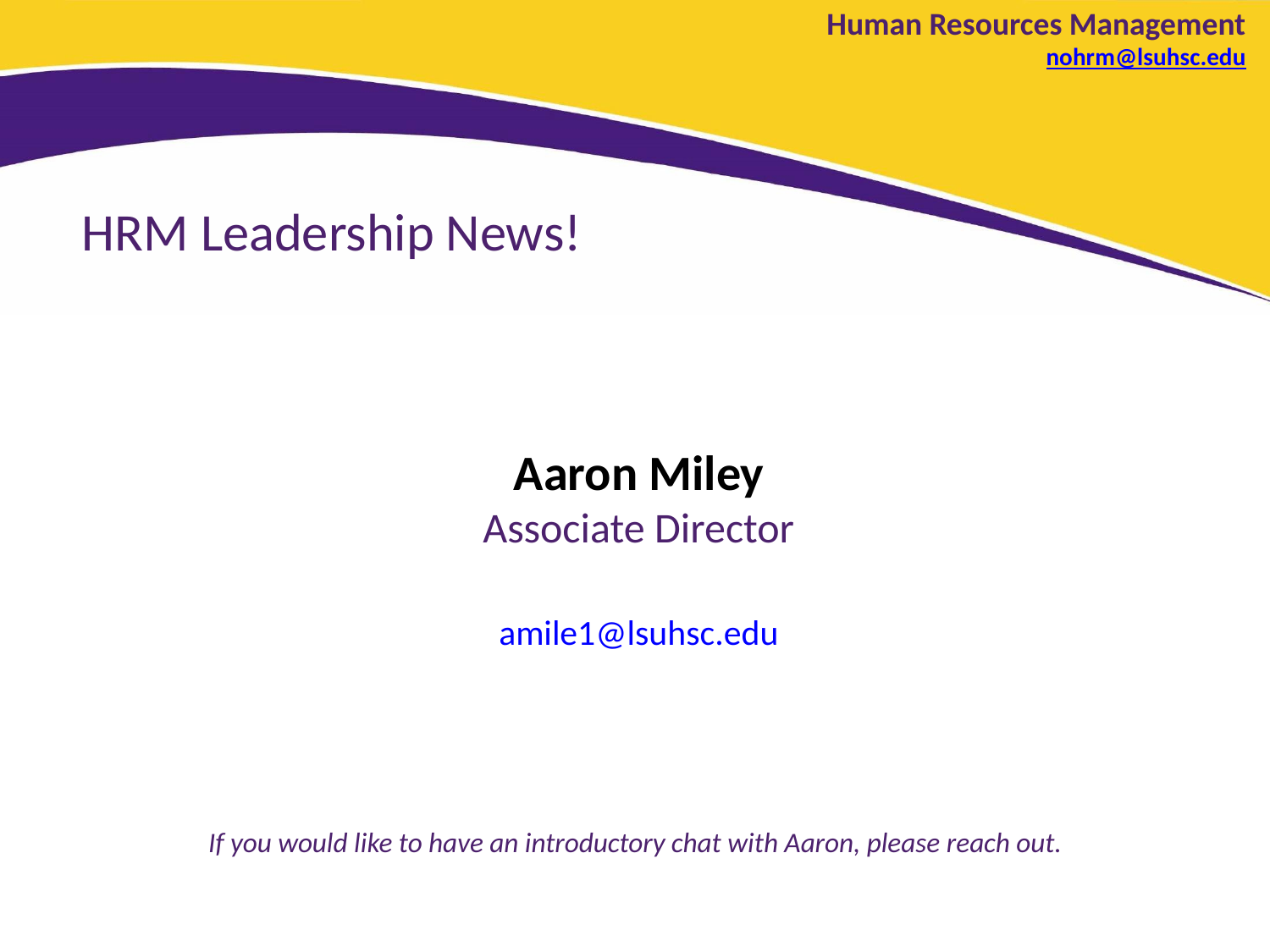

Human Resources Management
nohrm@lsuhsc.edu

HRM Leadership News!

Aaron Miley
Associate Director

amile1@lsuhsc.edu

If you would like to have an introductory chat with Aaron, please reach out.